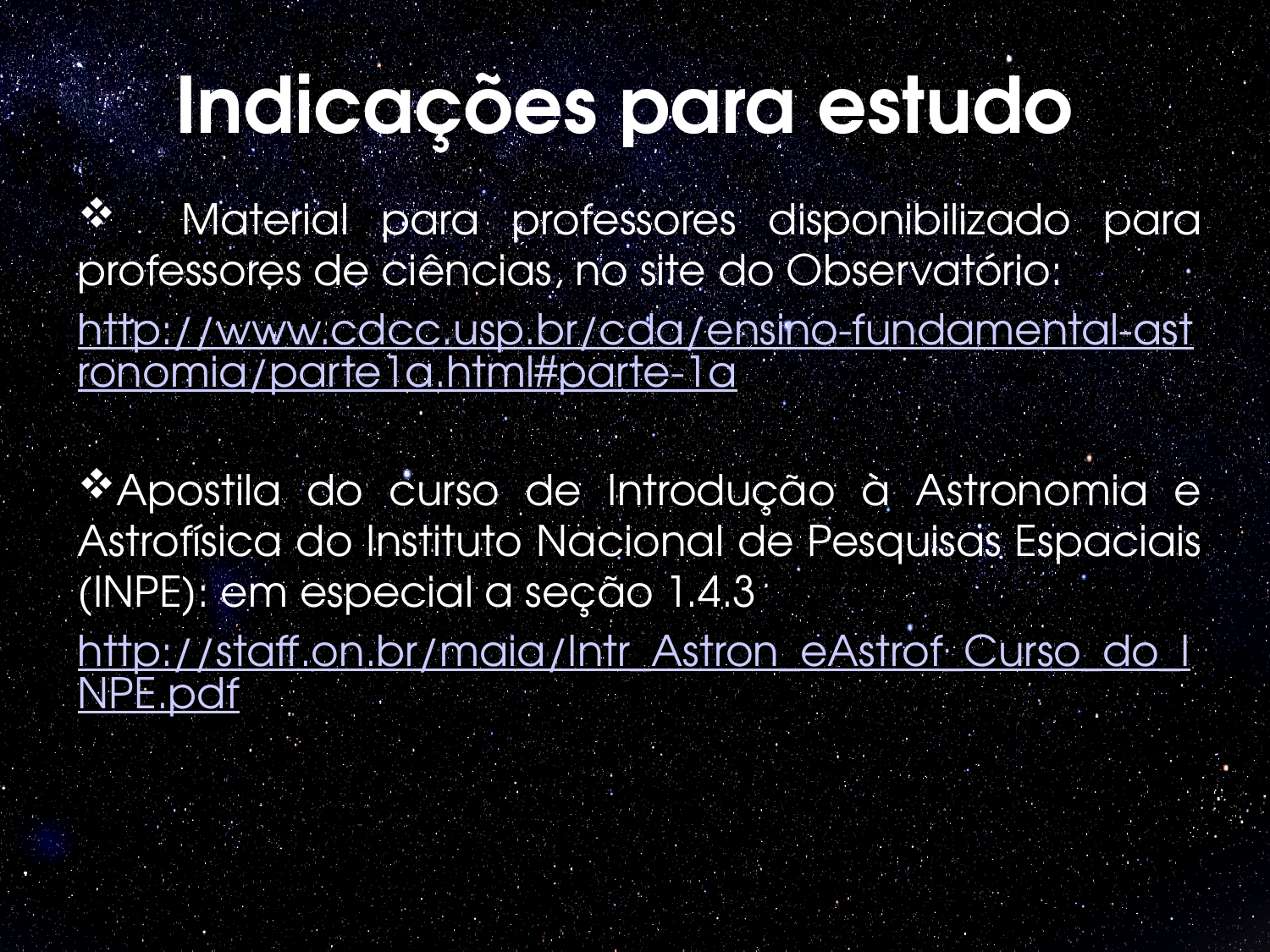

# Indicações para estudo
  Material para professores disponibilizado para professores de ciências, no site do Observatório:
http://www.cdcc.usp.br/cda/ensino-fundamental-astronomia/parte1a.html#parte-1a

Apostila do curso de Introdução à Astronomia e Astrofísica do Instituto Nacional de Pesquisas Espaciais (INPE): em especial a seção 1.4.3
http://staff.on.br/maia/Intr_Astron_eAstrof_Curso_do_INPE.pdf